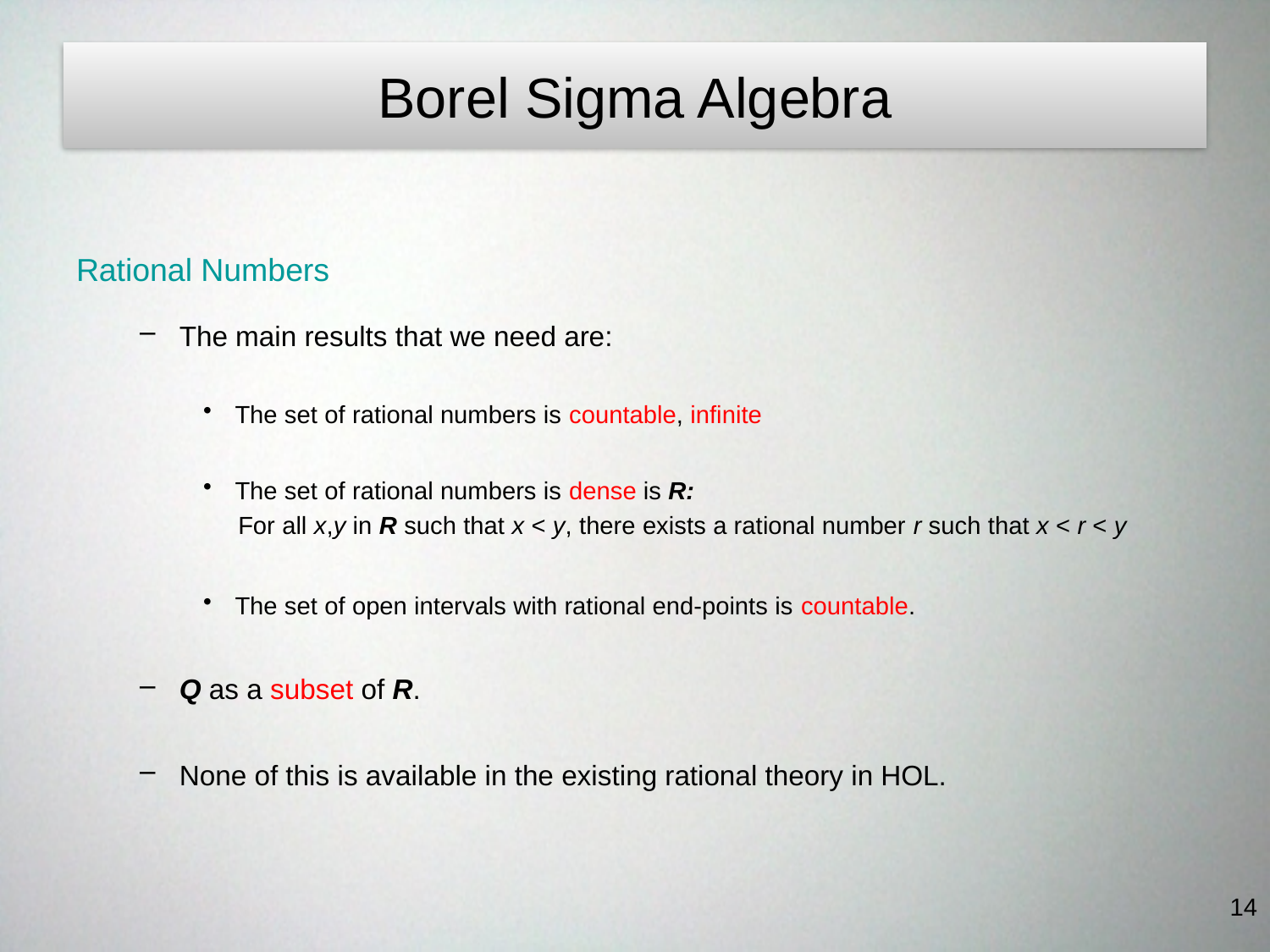

Borel Sigma Algebra
Rational Numbers

The main results that we need are:

The set of rational numbers is countable, infinite

The set of rational numbers is dense is R:
     For all x,y in R such that x < y, there exists a rational number r such that x < r < y

The set of open intervals with rational end-points is countable.

Q as a subset of R.

None of this is available in the existing rational theory in HOL.

14